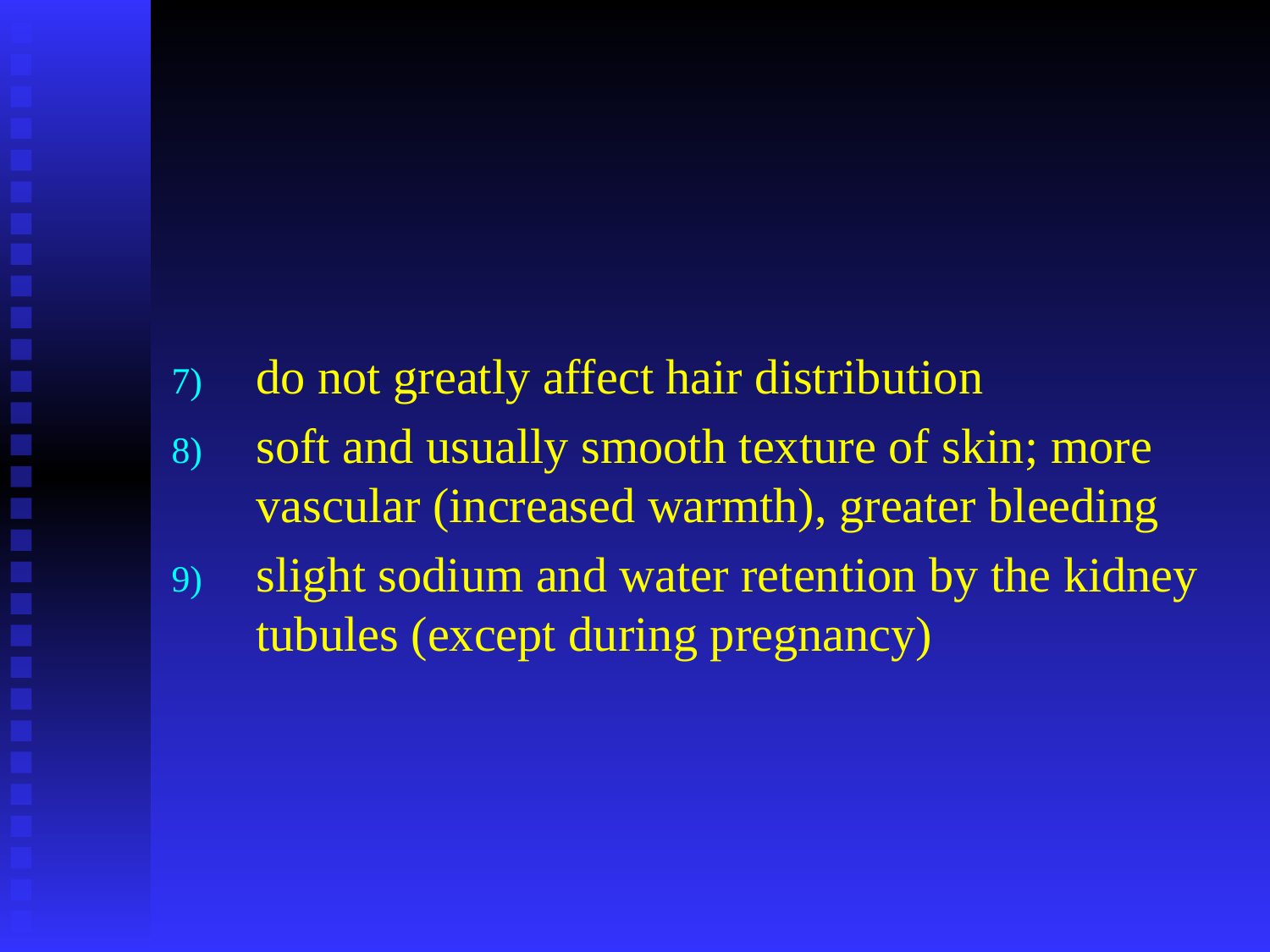

#
do not greatly affect hair distribution
soft and usually smooth texture of skin; more vascular (increased warmth), greater bleeding
slight sodium and water retention by the kidney tubules (except during pregnancy)